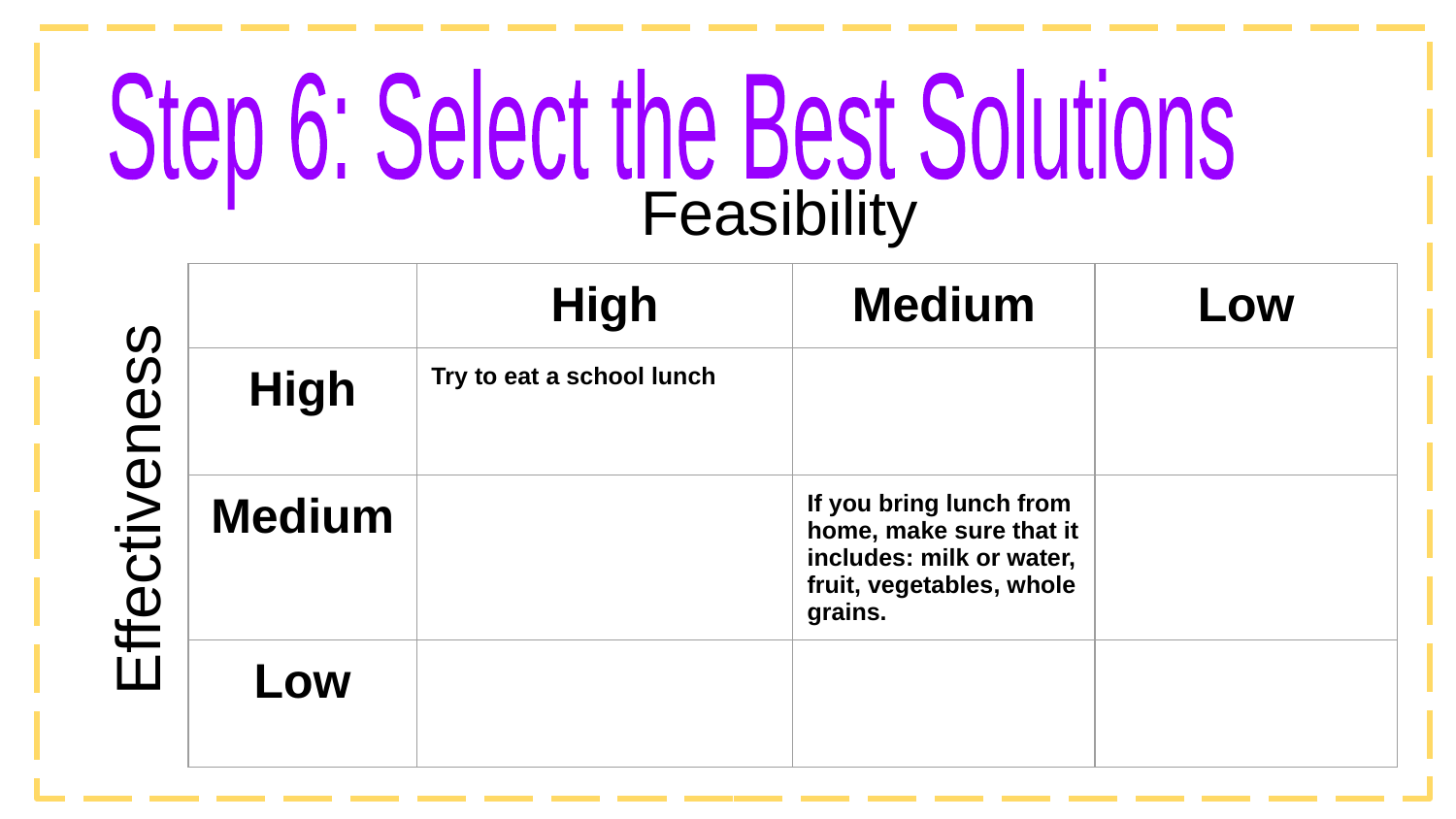

Step 6: Select the Best Solutions
Feasibility
|  | High | Medium | Low |
| --- | --- | --- | --- |
| High | Try to eat a school lunch |  |  |
| Medium |  | If you bring lunch from home, make sure that it includes: milk or water, fruit, vegetables, whole grains. |  |
| Low |  |  |  |
Effectiveness